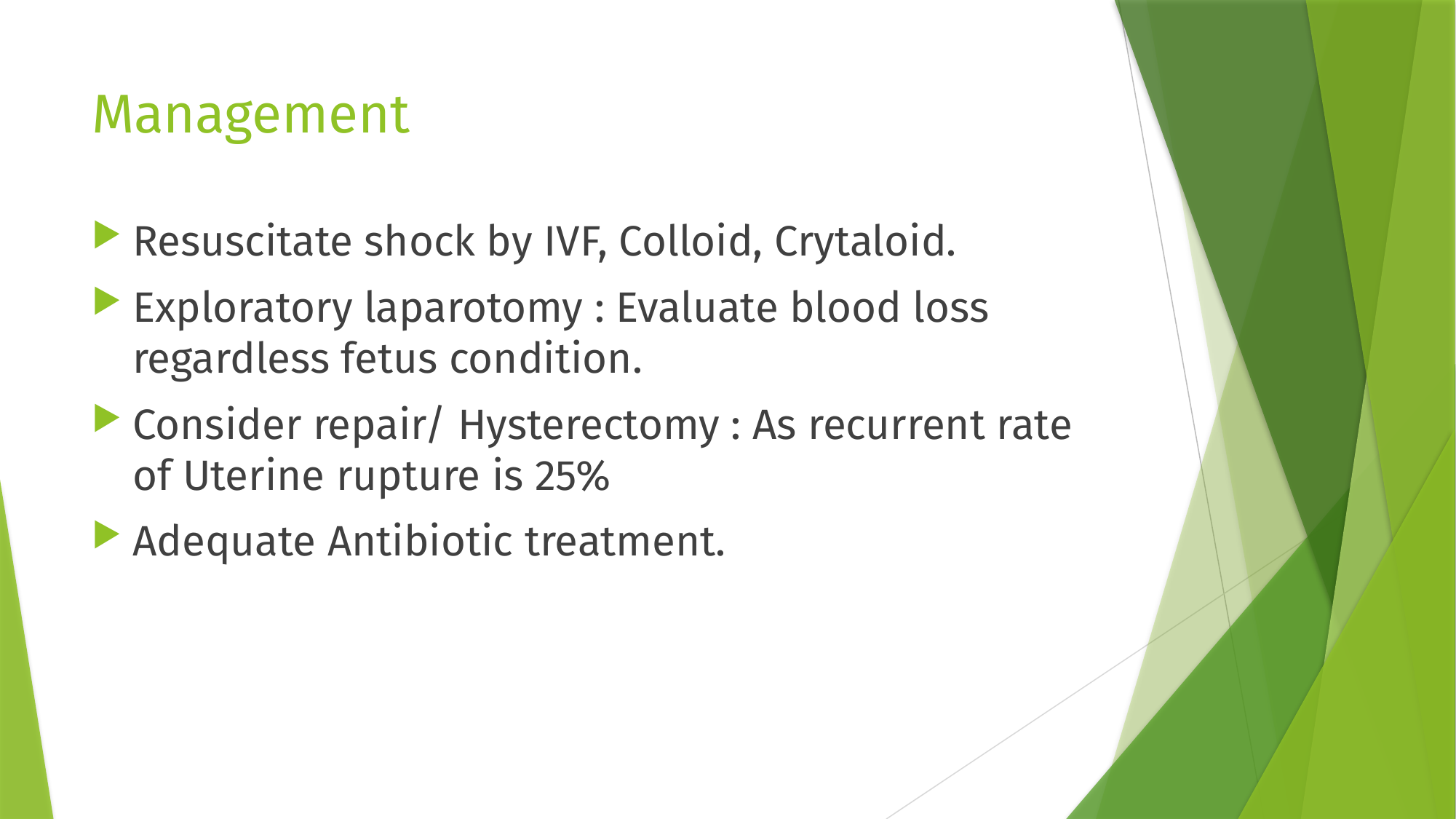

# Management
Resuscitate shock by IVF, Colloid, Crytaloid.
Exploratory laparotomy : Evaluate blood loss regardless fetus condition.
Consider repair/ Hysterectomy : As recurrent rate of Uterine rupture is 25%
Adequate Antibiotic treatment.